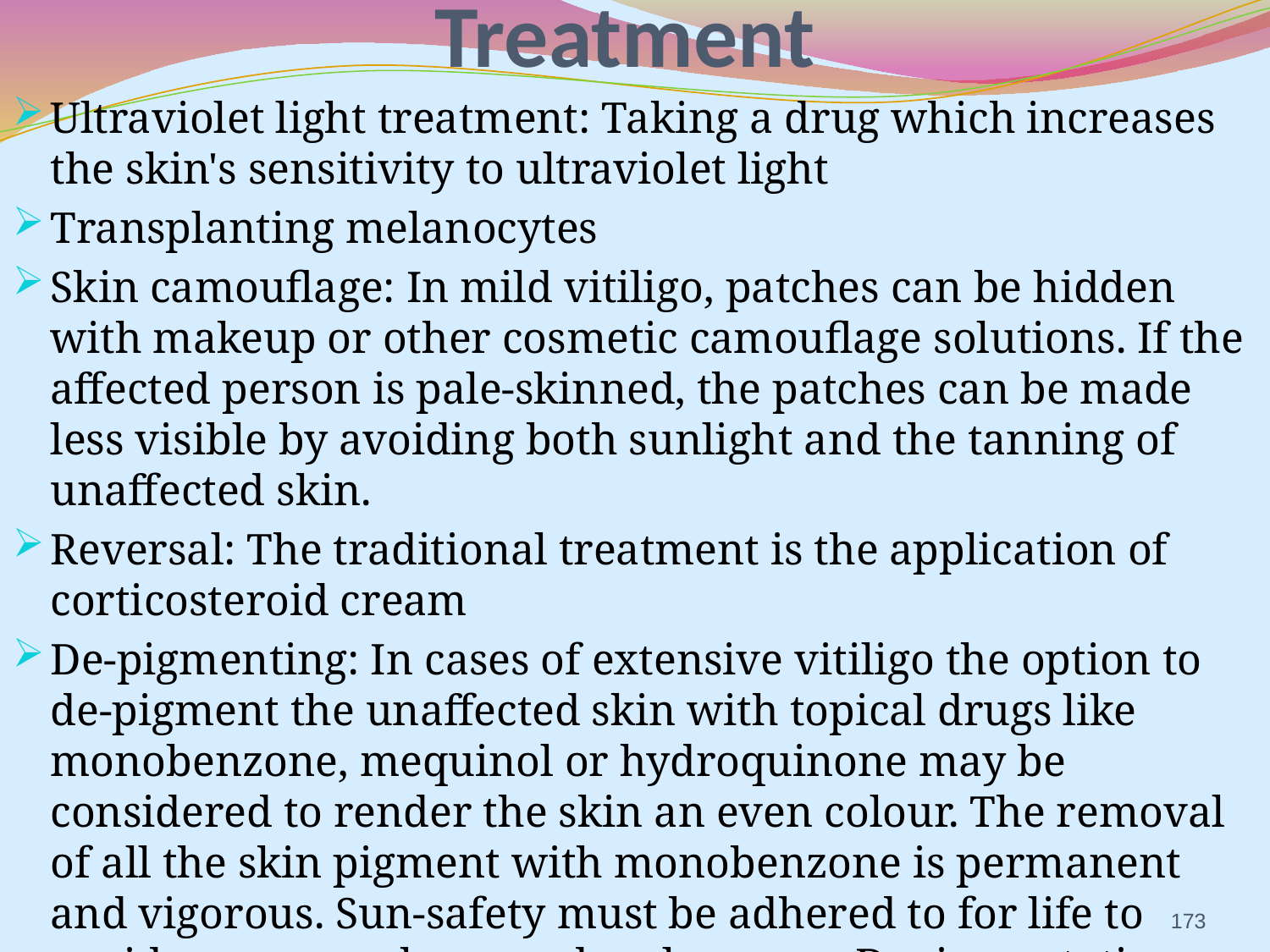

# Treatment
Ultraviolet light treatment: Taking a drug which increases the skin's sensitivity to ultraviolet light
Transplanting melanocytes
Skin camouflage: In mild vitiligo, patches can be hidden with makeup or other cosmetic camouflage solutions. If the affected person is pale-skinned, the patches can be made less visible by avoiding both sunlight and the tanning of unaffected skin.
Reversal: The traditional treatment is the application of corticosteroid cream
De-pigmenting: In cases of extensive vitiligo the option to de-pigment the unaffected skin with topical drugs like monobenzone, mequinol or hydroquinone may be considered to render the skin an even colour. The removal of all the skin pigment with monobenzone is permanent and vigorous. Sun-safety must be adhered to for life to avoid severe sun burn and melanomas. Depigmentation takes about a year to complete.

173